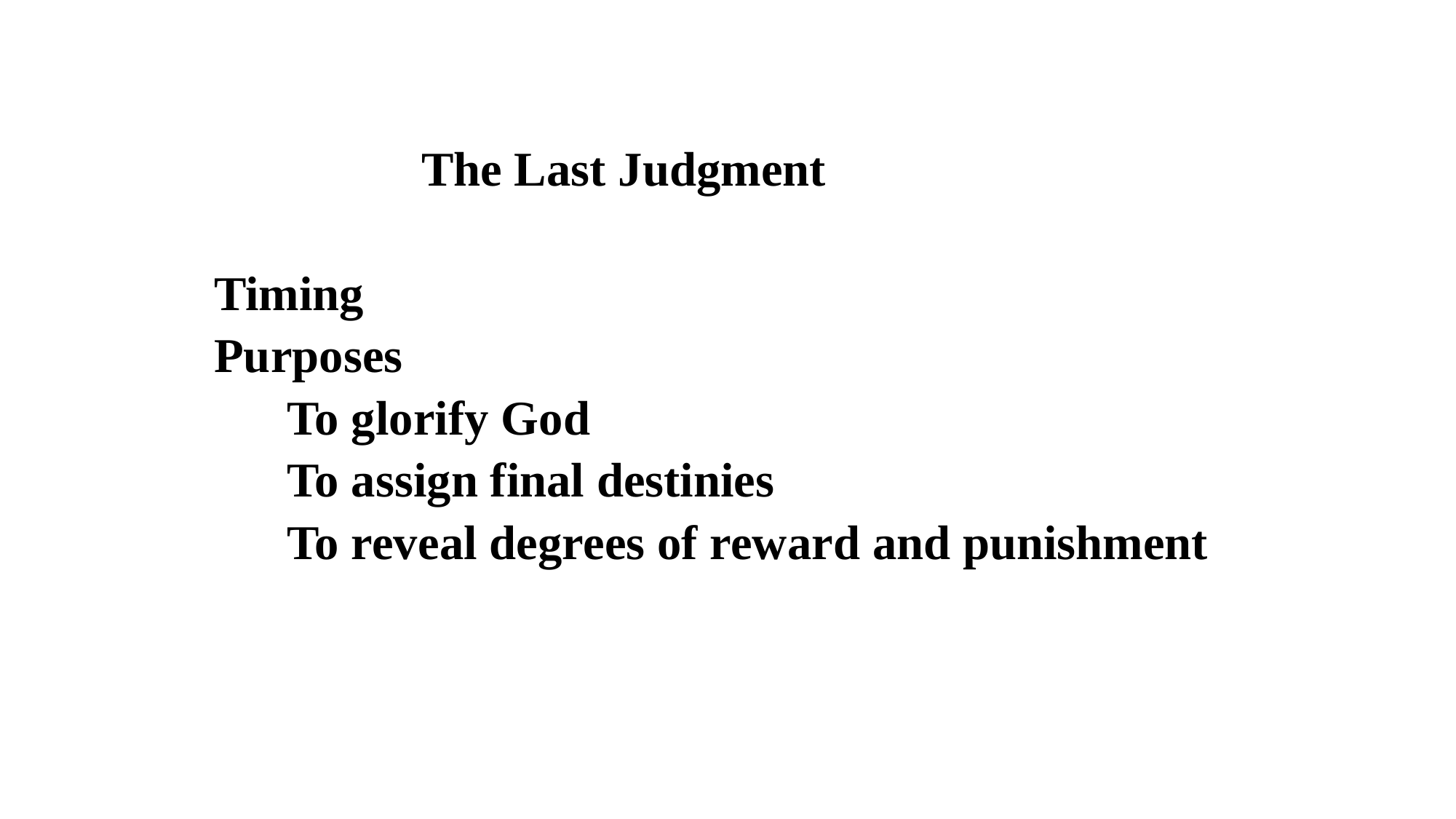

The Last Judgment
   Timing
   Purposes
	To glorify God
	To assign final destinies
	To reveal degrees of reward and punishment